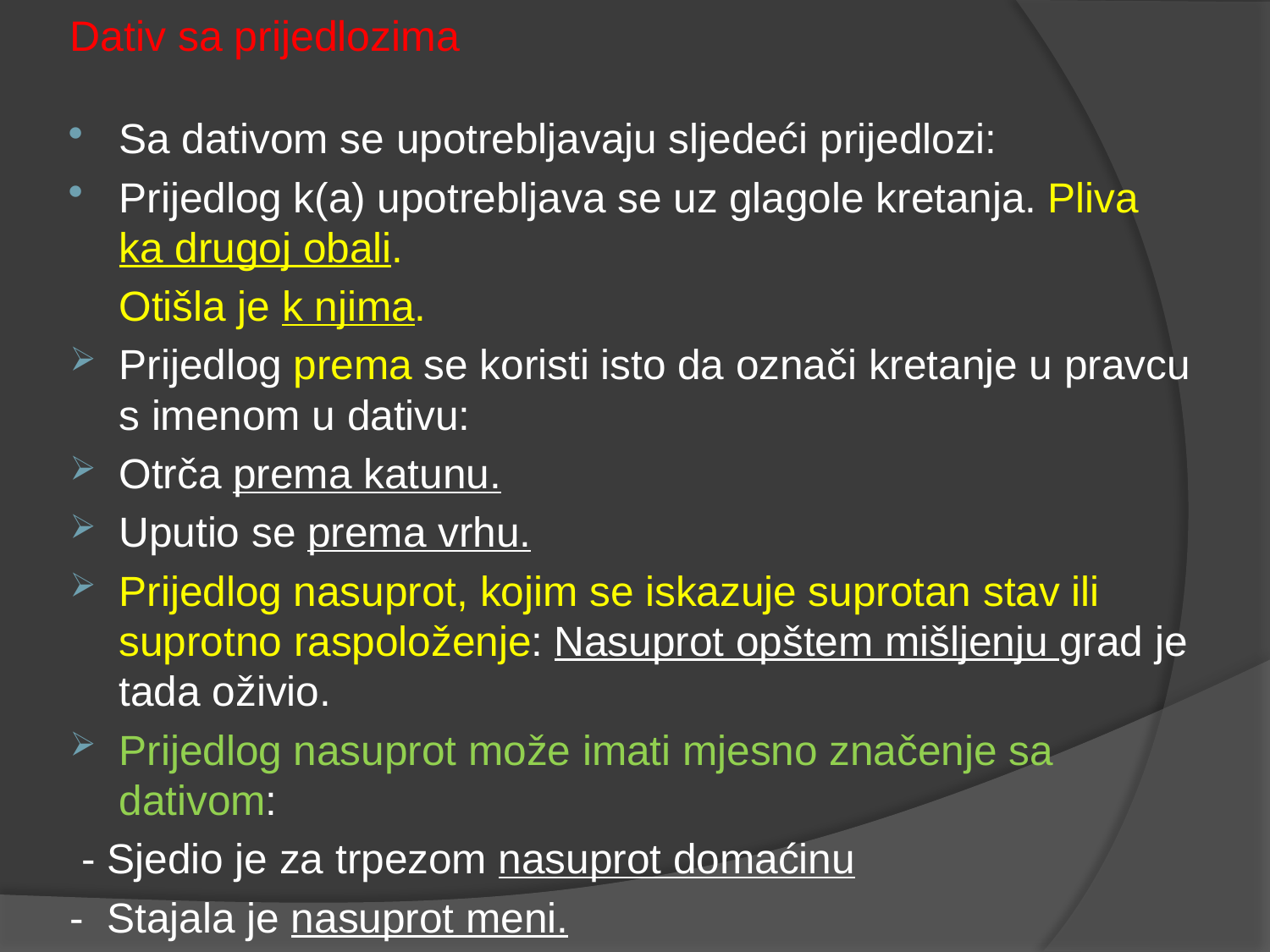

# Dativ sa prijedlozima
Sa dativom se upotrebljavaju sljedeći prijedlozi:
Prijedlog k(a) upotrebljava se uz glagole kretanja. Pliva ka drugoj obali.
			Otišla je k njima.
Prijedlog prema se koristi isto da označi kretanje u pravcu s imenom u dativu:
Otrča prema katunu.
Uputio se prema vrhu.
Prijedlog nasuprot, kojim se iskazuje suprotan stav ili suprotno raspoloženje: Nasuprot opštem mišljenju grad je tada oživio.
Prijedlog nasuprot može imati mjesno značenje sa dativom:
 - Sjedio je za trpezom nasuprot domaćinu
-  Stajala je nasuprot meni.